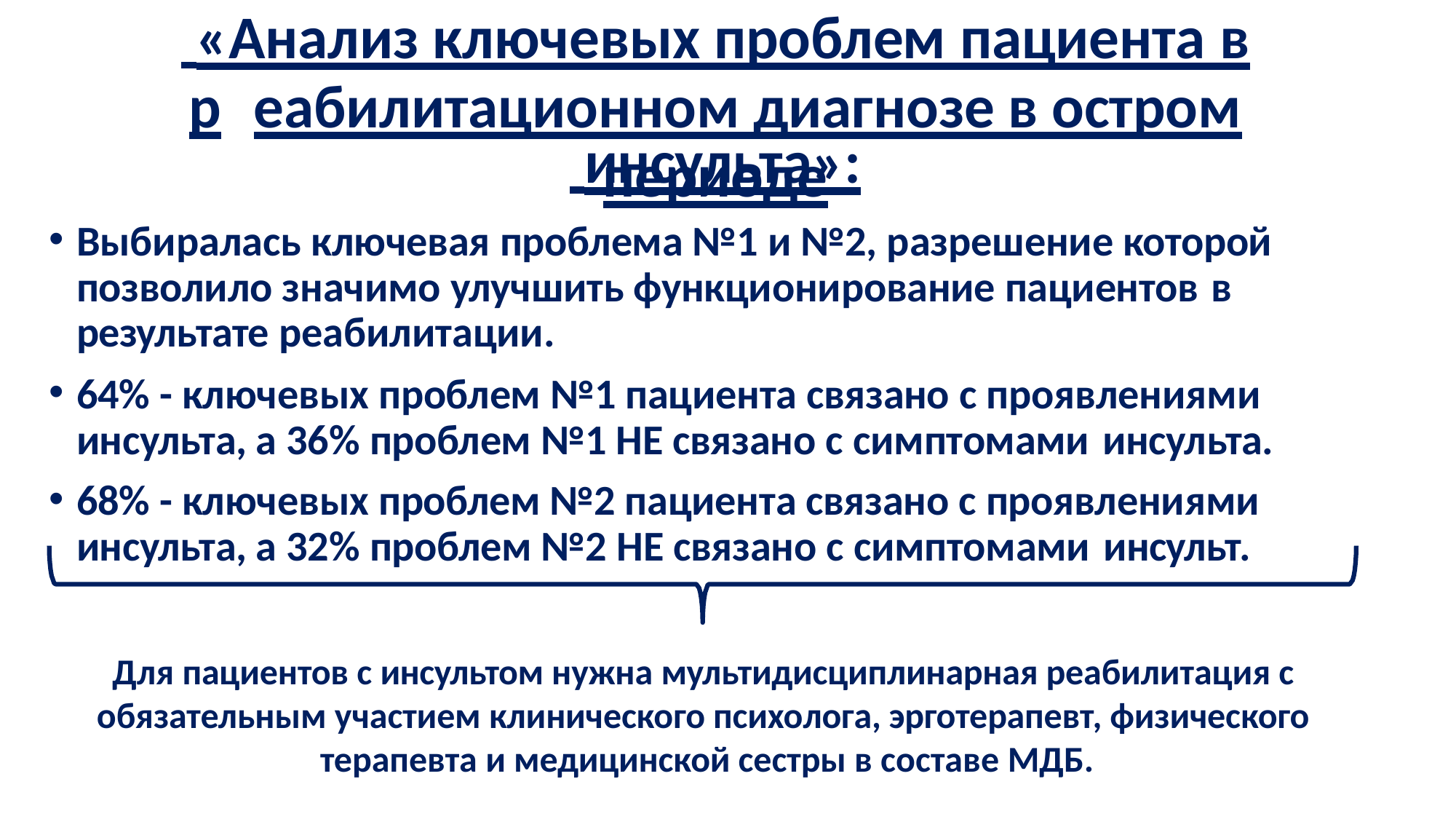

# «Анализ ключевых проблем пациента в
р еабилитационном диагнозе в остром периоде
 инсульта»:
Выбиралась ключевая проблема №1 и №2, разрешение которой  позволило значимо улучшить функционирование пациентов в
результате реабилитации.
64% - ключевых проблем №1 пациента связано с проявлениями  инсульта, а 36% проблем №1 НЕ связано с симптомами инсульта.
68% - ключевых проблем №2 пациента связано с проявлениями  инсульта, а 32% проблем №2 НЕ связано с симптомами инсульт.

Для пациентов с инсультом нужна мультидисциплинарная реабилитация с  обязательным участием клинического психолога, эрготерапевт, физического  терапевта и медицинской сестры в составе МДБ.